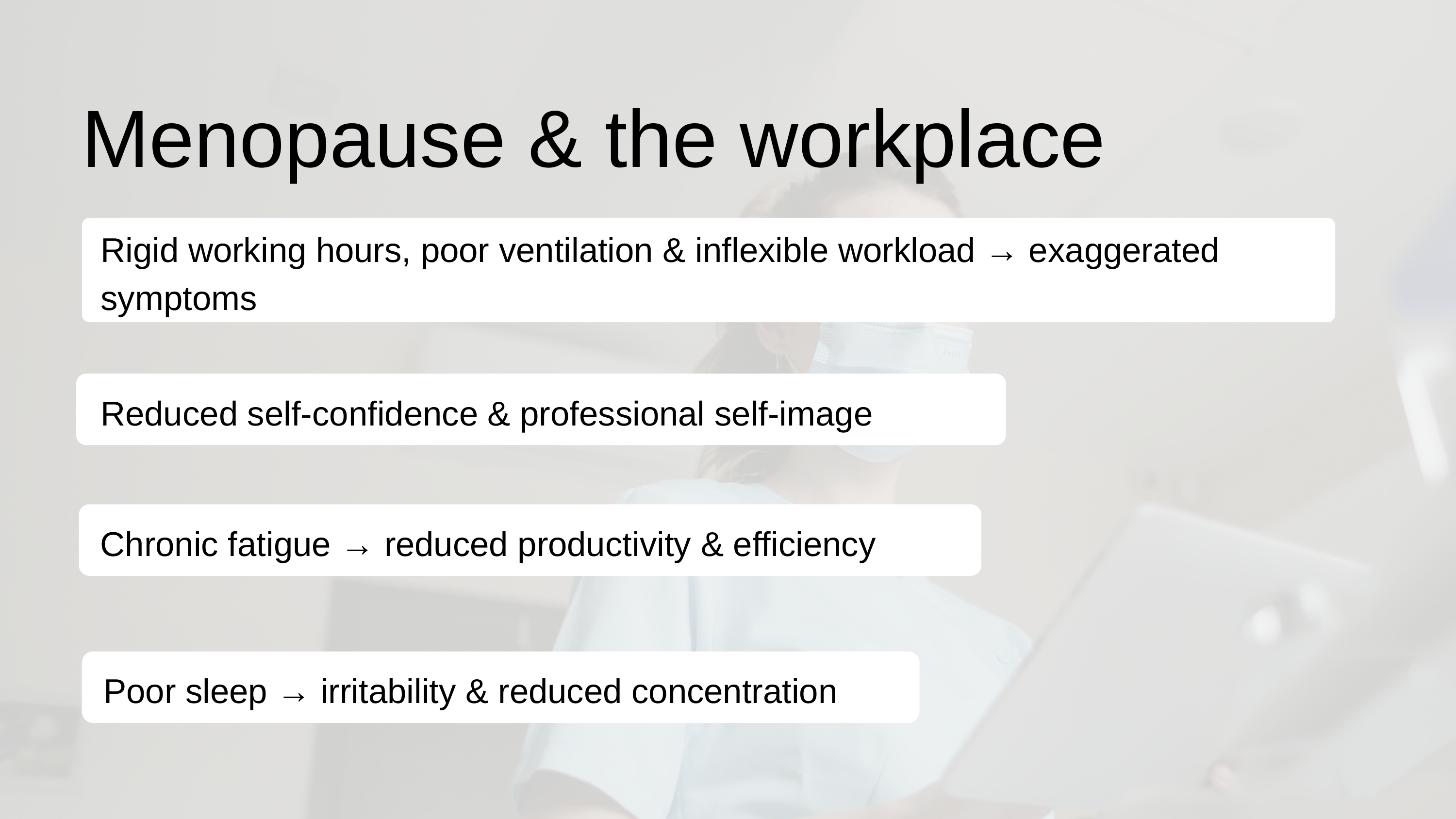

Menopause & the workplace

Rigid working hours, poor ventilation & inflexible workload → exaggerated symptoms

Reduced self-confidence & professional self-image

Chronic fatigue → reduced productivity & efficiency

Poor sleep → irritability & reduced concentration